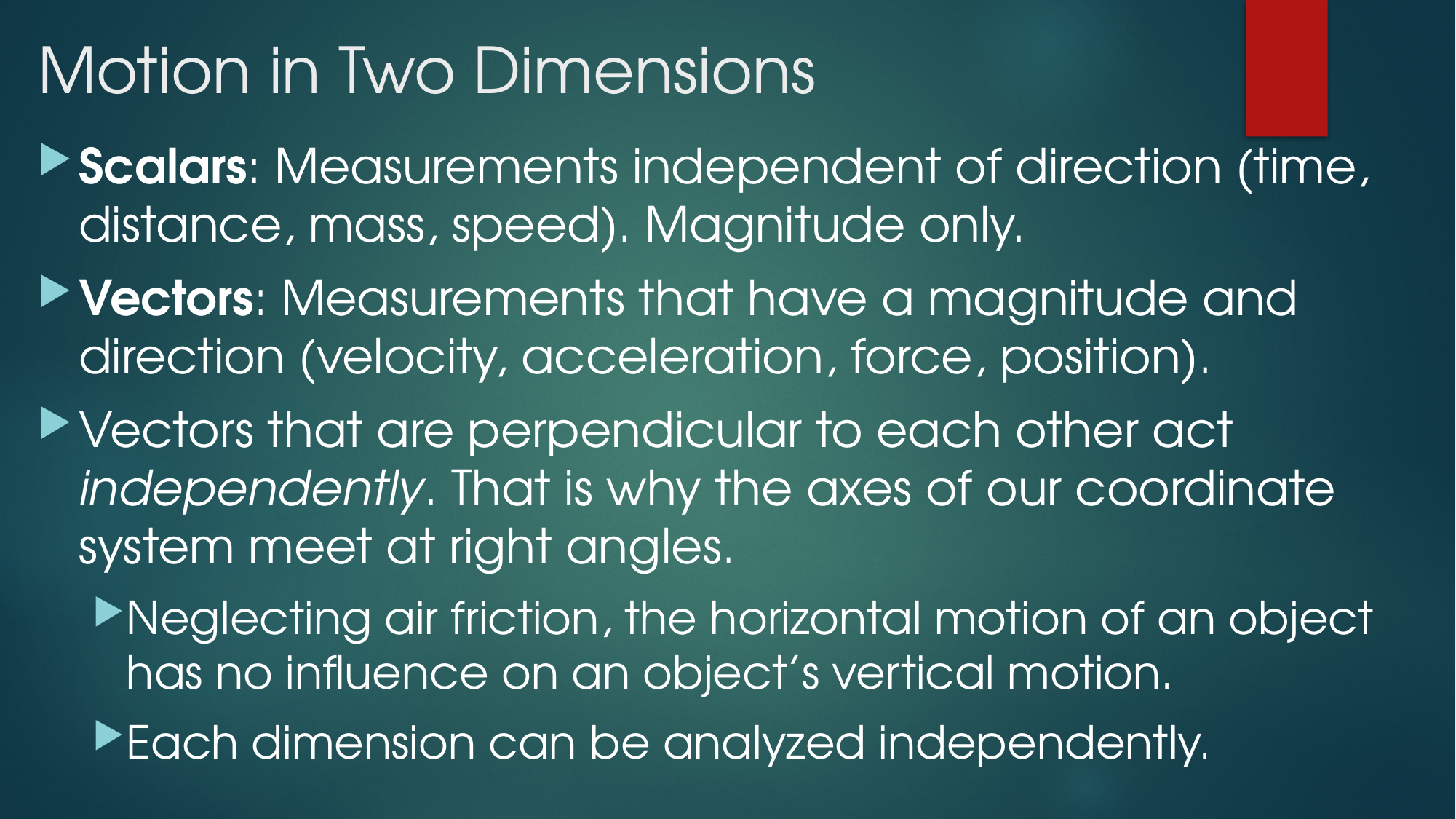

# Motion in Two Dimensions
Scalars: Measurements independent of direction (time, distance, mass, speed). Magnitude only.
Vectors: Measurements that have a magnitude and direction (velocity, acceleration, force, position).
Vectors that are perpendicular to each other act independently. That is why the axes of our coordinate system meet at right angles.
Neglecting air friction, the horizontal motion of an object has no influence on an object’s vertical motion.
Each dimension can be analyzed independently.